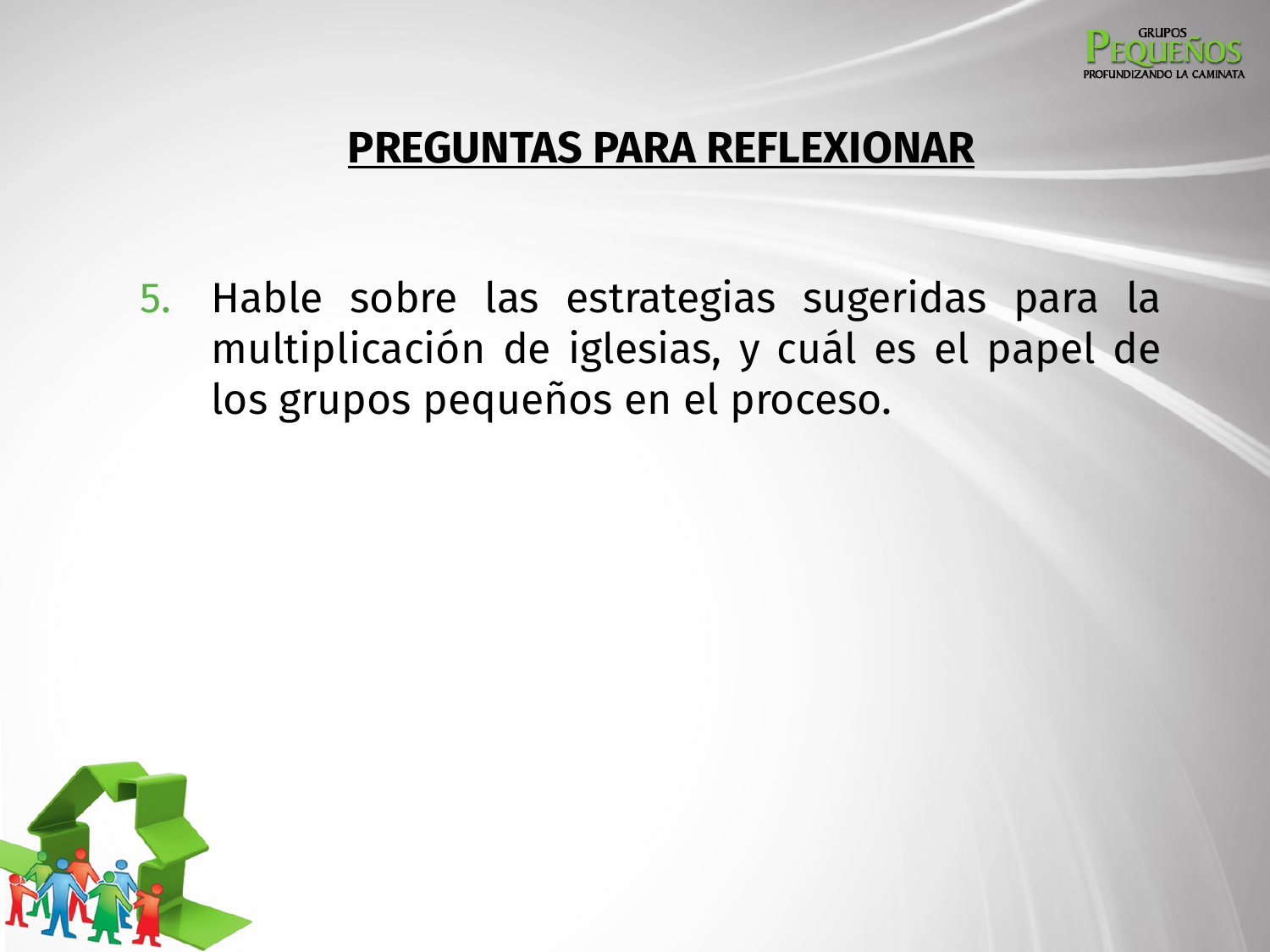

# PREGUNTAS PARA REFLEXIONAR
Hable sobre las estrategias sugeridas para la multiplicación de iglesias, y cuál es el papel de los grupos pequeños en el proceso.